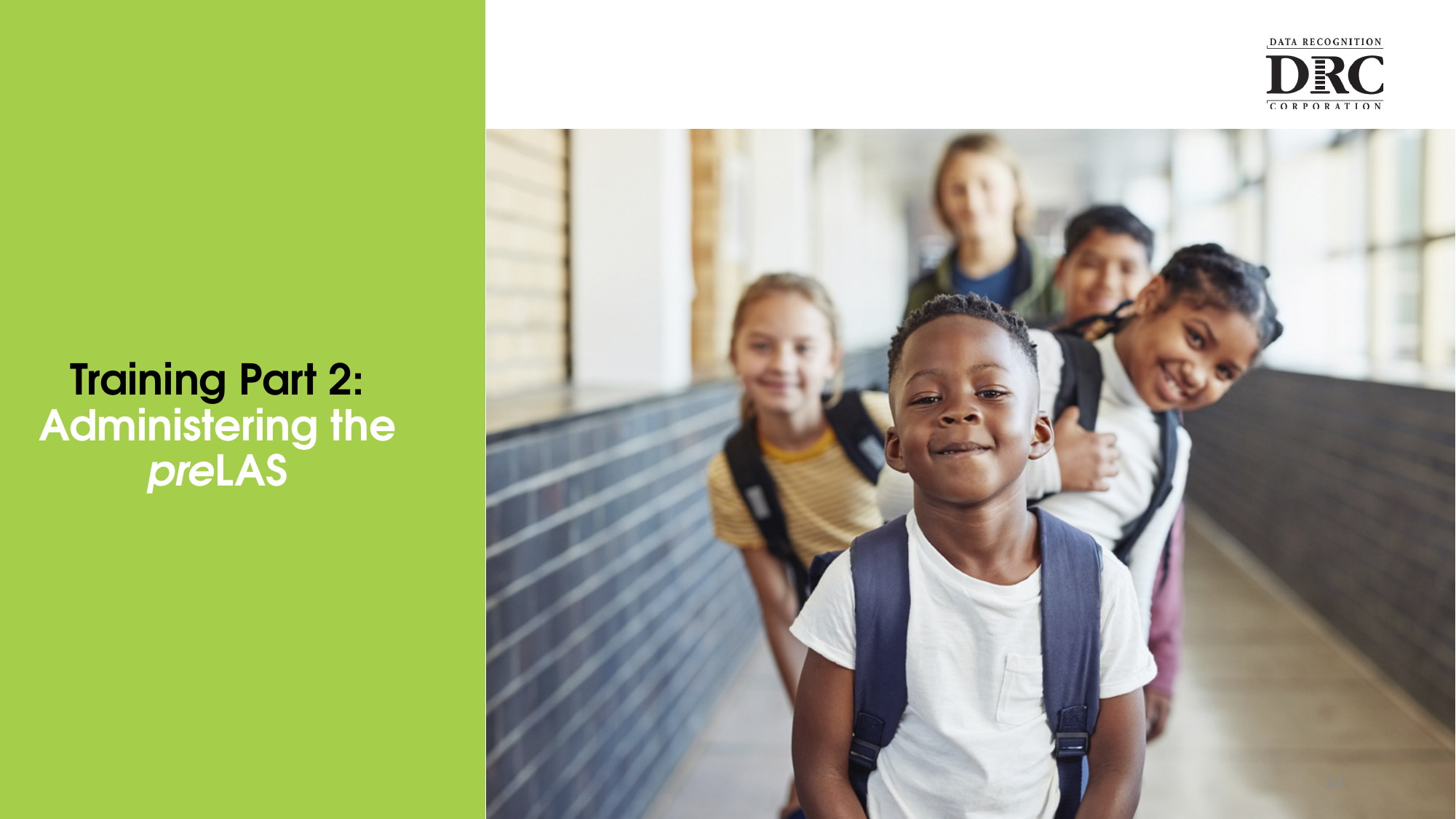

# Training Part 2: Administering the preLAS
14